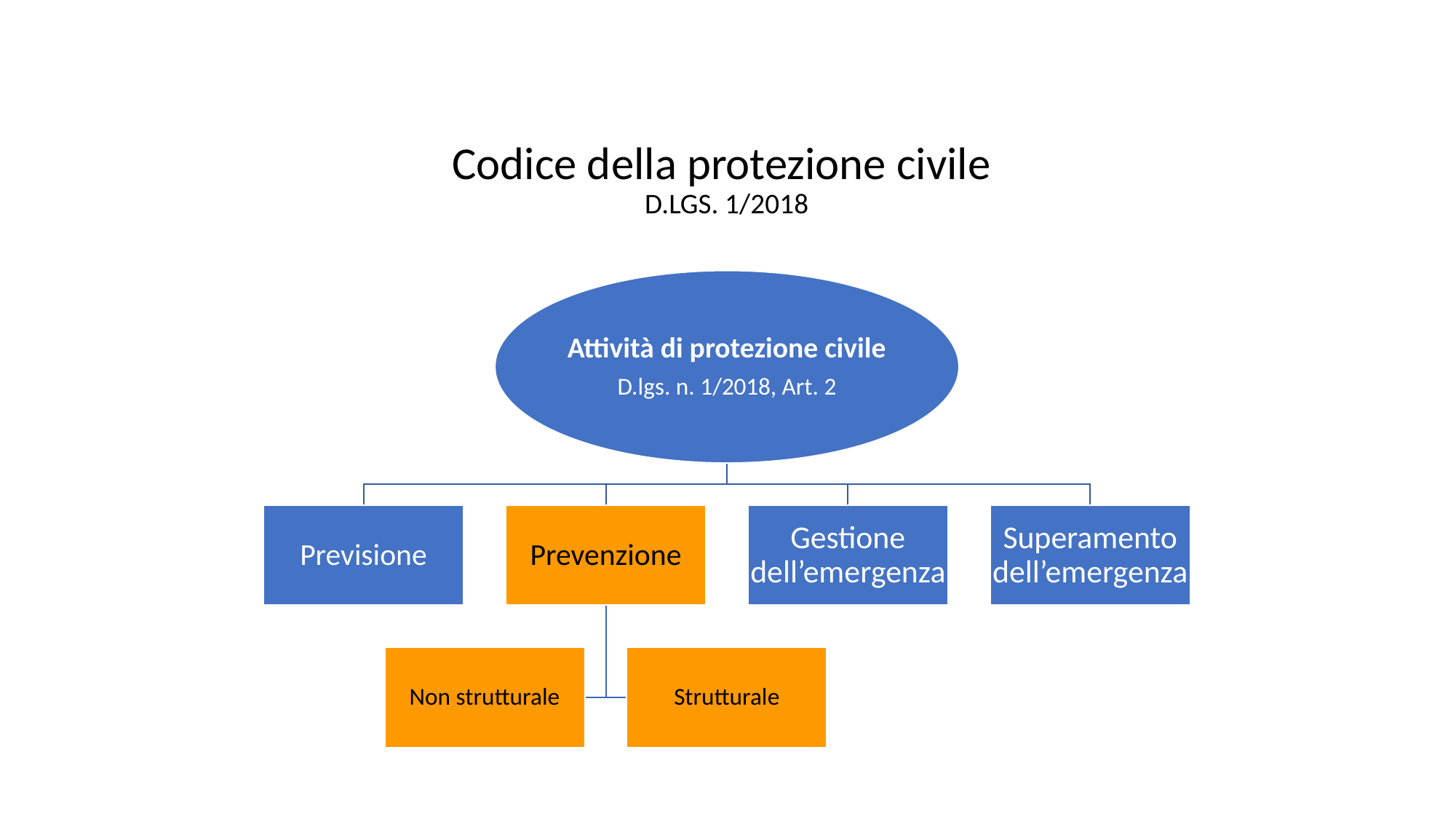

# Codice della protezione civile D.LGS. 1/2018
Attività di protezione civile
D.lgs. n. 1/2018, Art. 2
Previsione
Prevenzione
Non strutturale
Strutturale
Gestione dell’emergenza
Superamento dell’emergenza